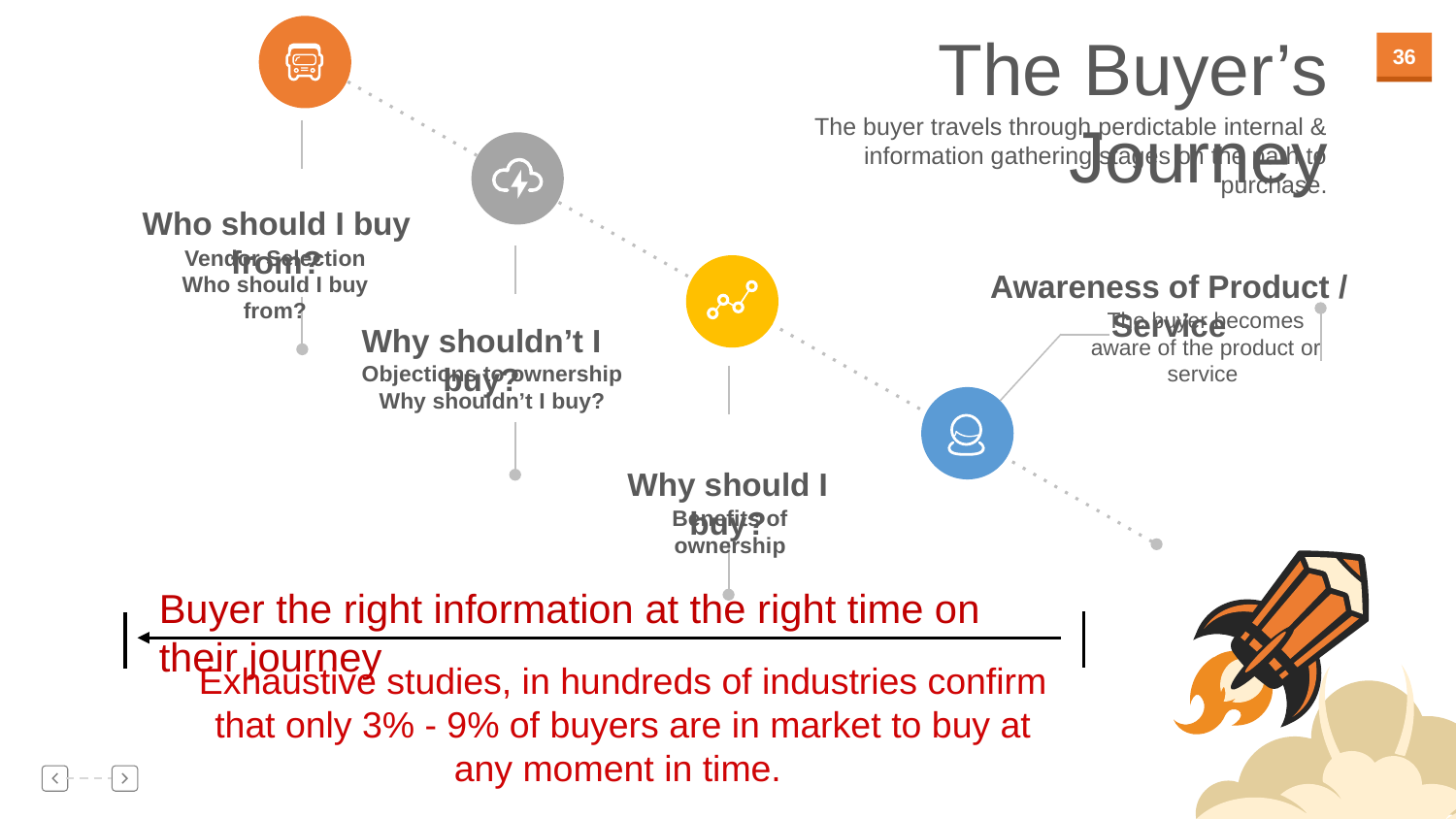

The Buyer’s Journey

The buyer becomes aware of the product or service
Awareness of Product / Service
The buyer travels through perdictable internal & information gathering stages on the path to purchase.

Who should I buy from?
Vendor Selection
Who should I buy from?

Why shouldn’t I buy?
Objections to ownership
Why shouldn’t I buy?

Why should I buy?
Benefits of ownership

Buyer the right information at the right time on their journey
Exhaustive studies, in hundreds of industries confirm that only 3% - 9% of buyers are in market to buy at any moment in time.